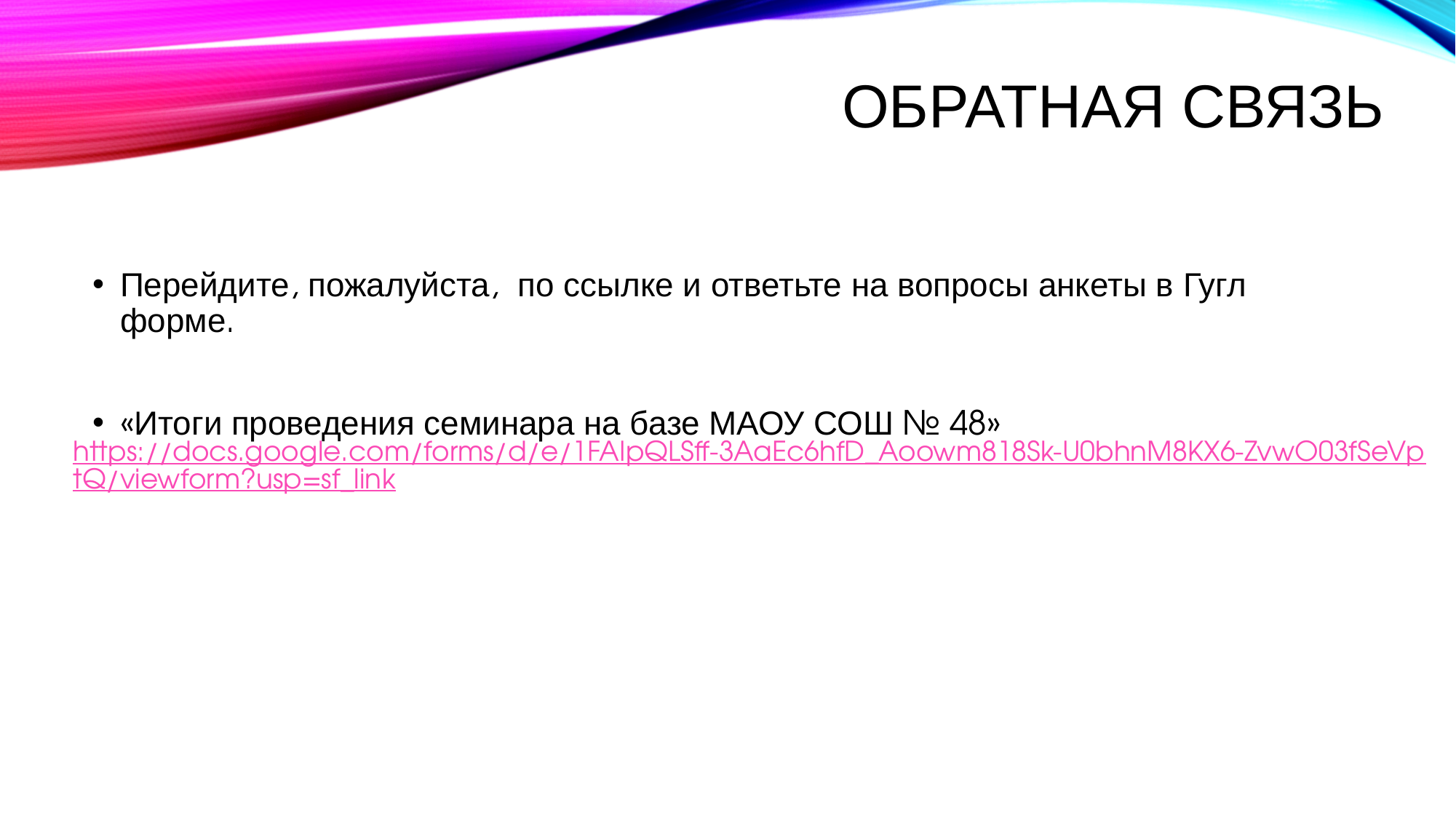

# Обратная связь
Перейдите, пожалуйста,  по ссылке и ответьте на вопросы анкеты в Гугл форме.

«Итоги проведения семинара на базе МАОУ СОШ № 48»
https://docs.google.com/forms/d/e/1FAIpQLSff-3AaEc6hfD_Aoowm818Sk-U0bhnM8KX6-ZvwO03fSeVptQ/viewform?usp=sf_link